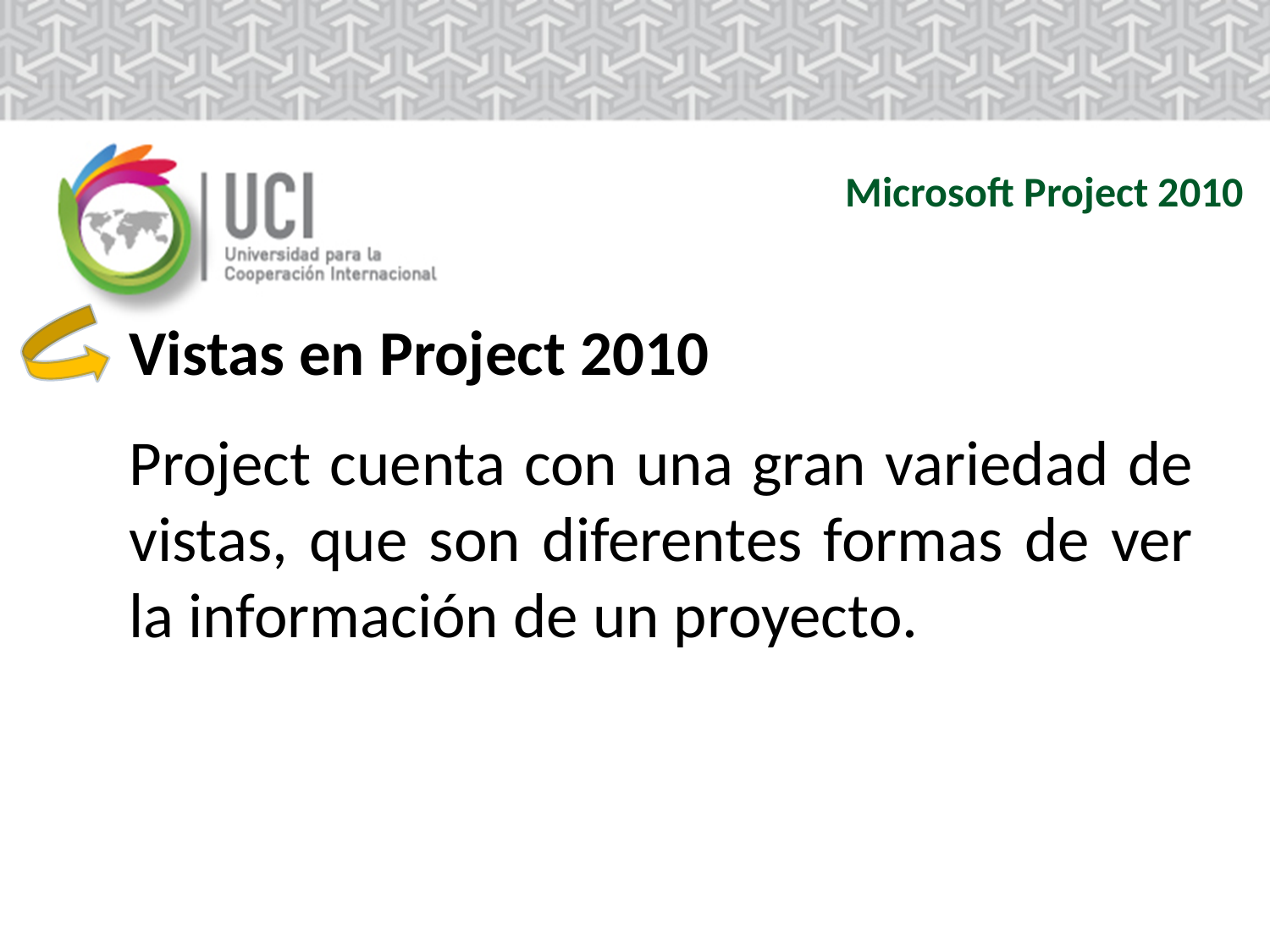

Microsoft Project 2010
Vistas en Project 2010
Project cuenta con una gran variedad de vistas, que son diferentes formas de ver la información de un proyecto.